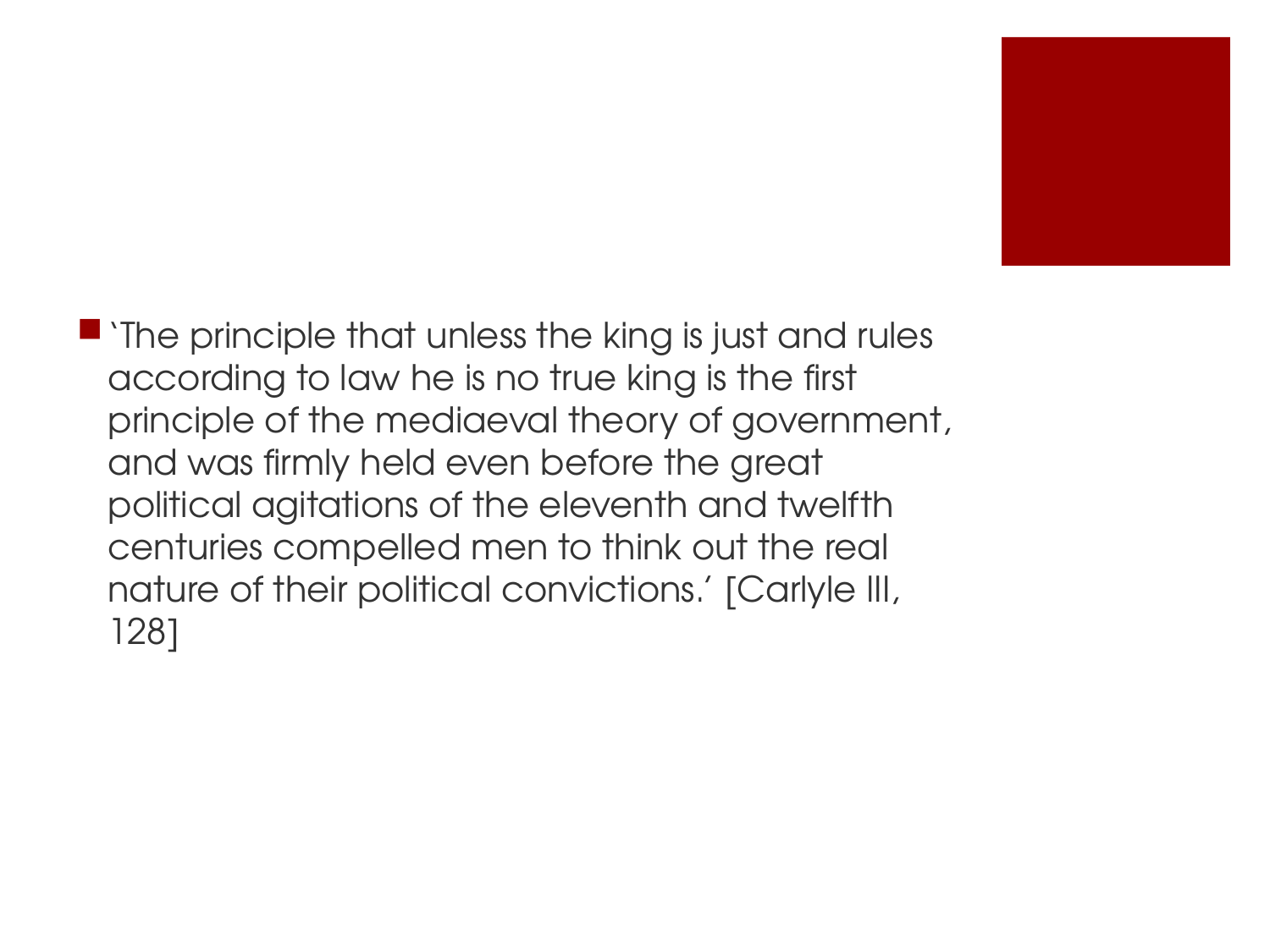

#
‘The principle that unless the king is just and rules according to law he is no true king is the first principle of the mediaeval theory of government, and was firmly held even before the great political agitations of the eleventh and twelfth centuries compelled men to think out the real nature of their political convictions.’ [Carlyle III, 128]